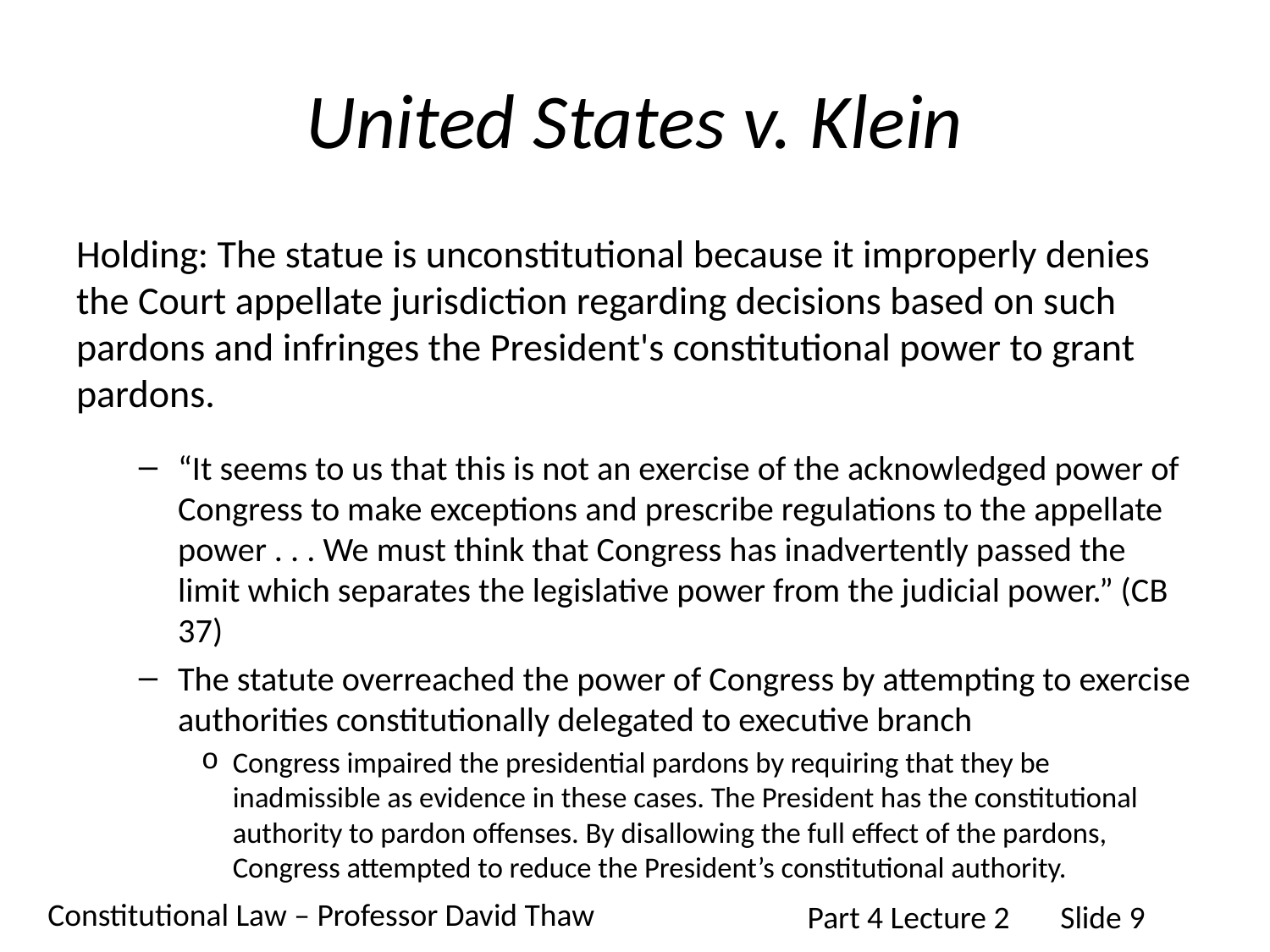

# United States v. Klein
Holding: The statue is unconstitutional because it improperly denies the Court appellate jurisdiction regarding decisions based on such pardons and infringes the President's constitutional power to grant pardons.

“It seems to us that this is not an exercise of the acknowledged power of Congress to make exceptions and prescribe regulations to the appellate power . . . We must think that Congress has inadvertently passed the limit which separates the legislative power from the judicial power.” (CB 37)
The statute overreached the power of Congress by attempting to exercise authorities constitutionally delegated to executive branch
Congress impaired the presidential pardons by requiring that they be inadmissible as evidence in these cases. The President has the constitutional authority to pardon offenses. By disallowing the full effect of the pardons, Congress attempted to reduce the President’s constitutional authority.